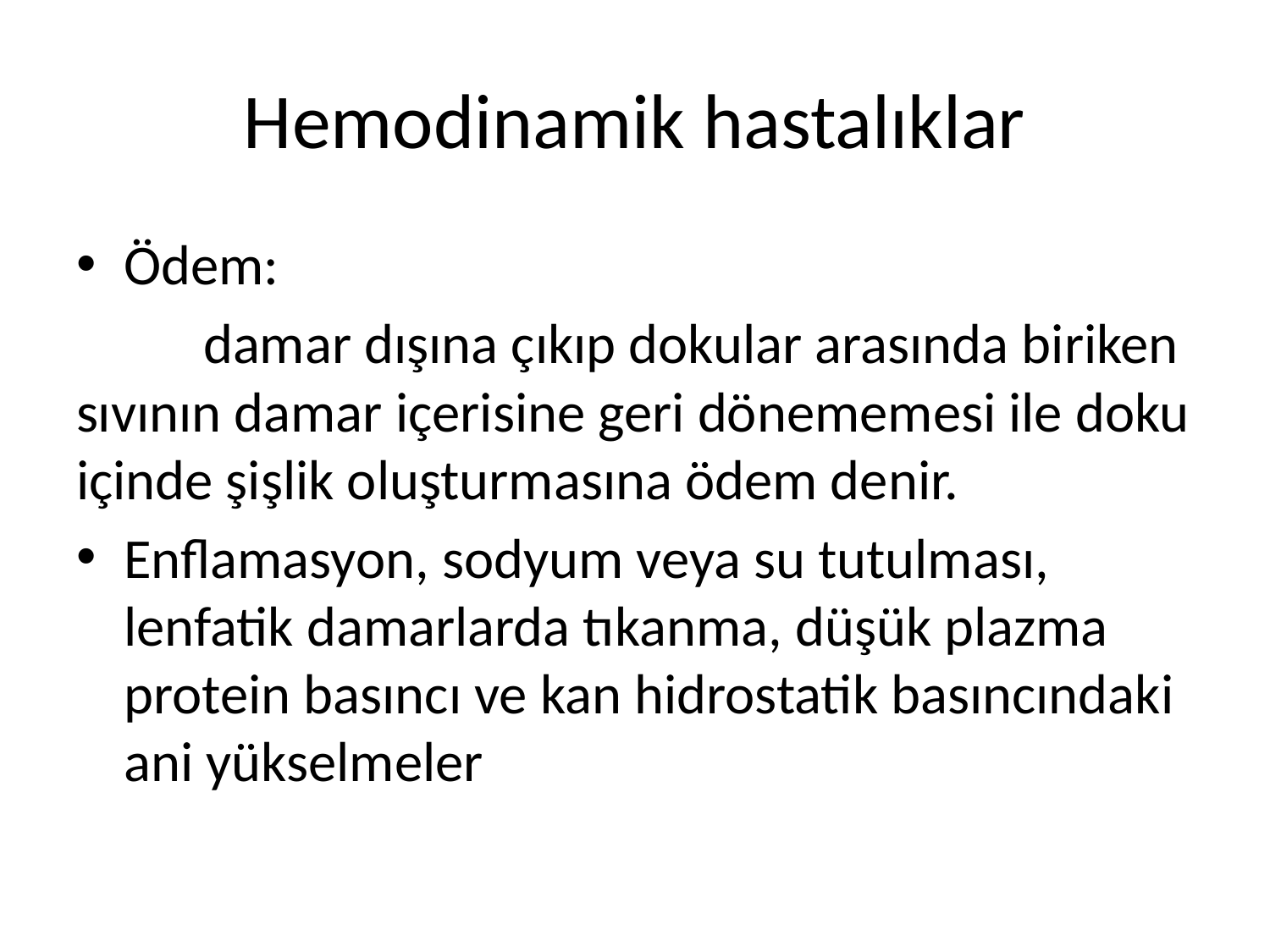

# Hemodinamik hastalıklar
Ödem:
	damar dışına çıkıp dokular arasında biriken sıvının damar içerisine geri dönememesi ile doku içinde şişlik oluşturmasına ödem denir.
Enflamasyon, sodyum veya su tutulması, lenfatik damarlarda tıkanma, düşük plazma protein basıncı ve kan hidrostatik basıncındaki ani yükselmeler